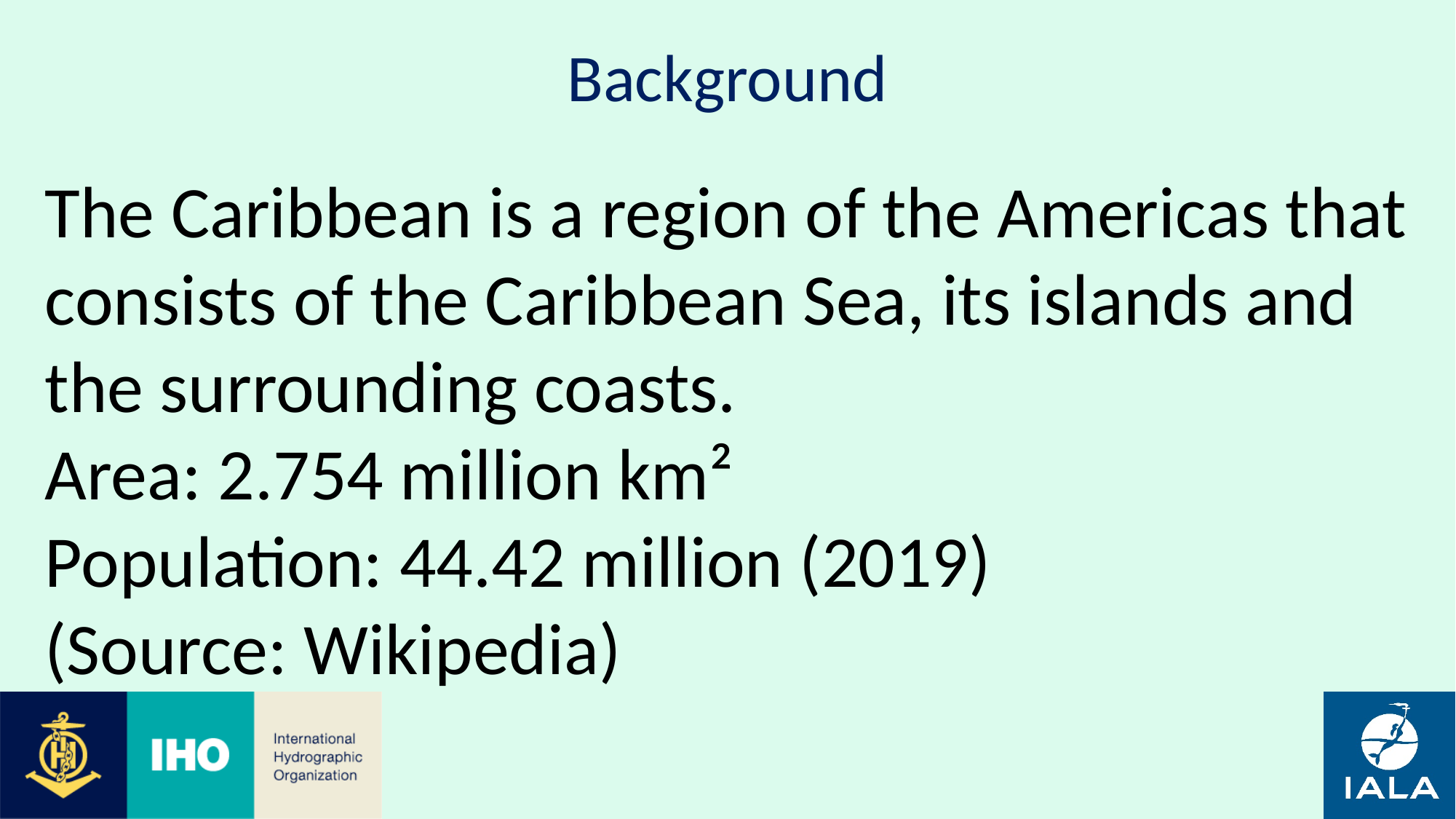

# Background
The Caribbean is a region of the Americas that consists of the Caribbean Sea, its islands and the surrounding coasts.
Area: 2.754 million km²
Population: 44.42 million (2019)
(Source: Wikipedia)